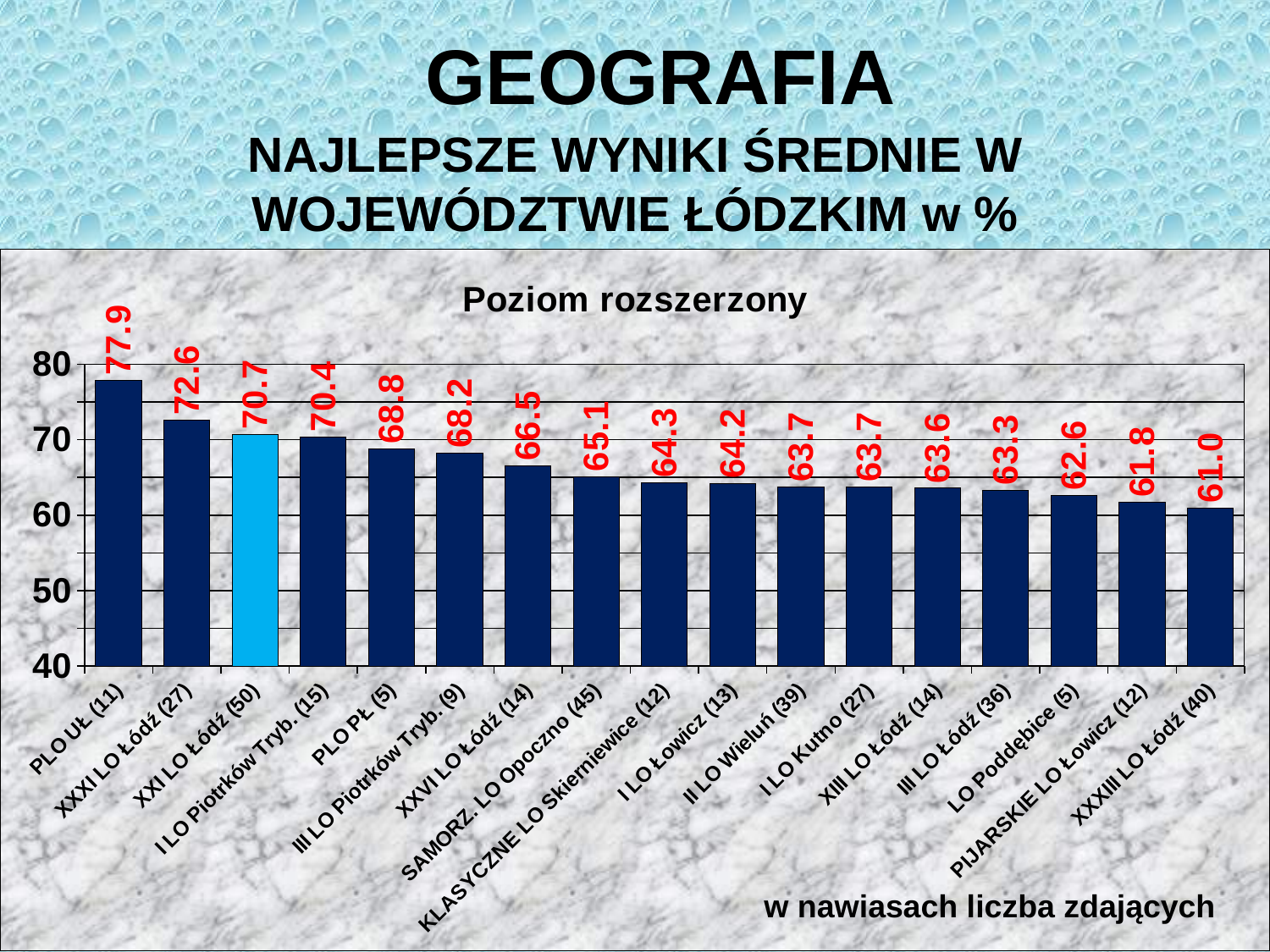

GEOGRAFIA
NAJLEPSZE WYNIKI ŚREDNIE W WOJEWÓDZTWIE ŁÓDZKIM w %

### Chart: Poziom rozszerzony

| Category |  |
|---|---|
| PLO UŁ (11) | 77.9090909090909 |
| XXXI LO Łódź (27) | 72.55555555555556 |
| XXI LO Łódź (50) | 70.68 |
| I LO Piotrków Tryb. (15) | 70.4 |
| PLO PŁ (5) | 68.8 |
| III LO Piotrków Tryb. (9) | 68.22222222222223 |
| XXVI LO Łódź (14) | 66.5 |
| SAMORZ. LO Opoczno (45) | 65.11111111111111 |
| KLASYCZNE LO Skierniewice (12) | 64.25 |
| I LO Łowicz (13) | 64.15384615384616 |
| II LO Wieluń (39) | 63.743589743589745 |
| I LO Kutno (27) | 63.74074074074074 |
| XIII LO Łódź (14) | 63.57142857142857 |
| III LO Łódź (36) | 63.333333333333336 |
| LO Poddębice (5) | 62.6 |
| PIJARSKIE LO Łowicz (12) | 61.75 |
| XXXIII LO Łódź (40) | 60.975 |
w nawiasach liczba zdających